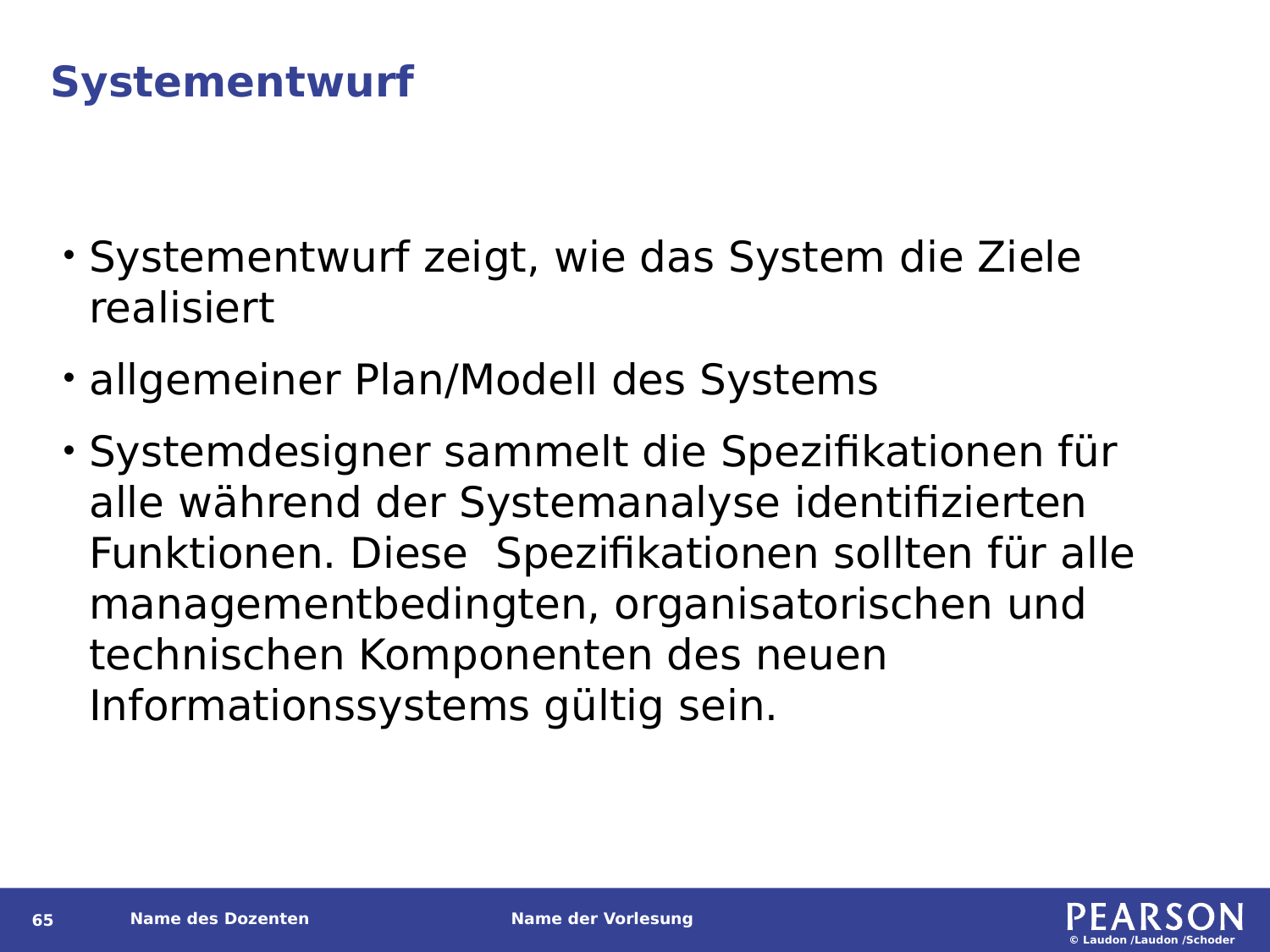

# Systementwurf

Systementwurf zeigt, wie das System die Ziele realisiert
allgemeiner Plan/Modell des Systems
Systemdesigner sammelt die Spezifikationen für alle während der Systemanalyse identifizierten Funktionen. Diese  Spezifikationen sollten für alle managementbedingten, organisatorischen und technischen Komponenten des neuen Informationssystems gültig sein.
65